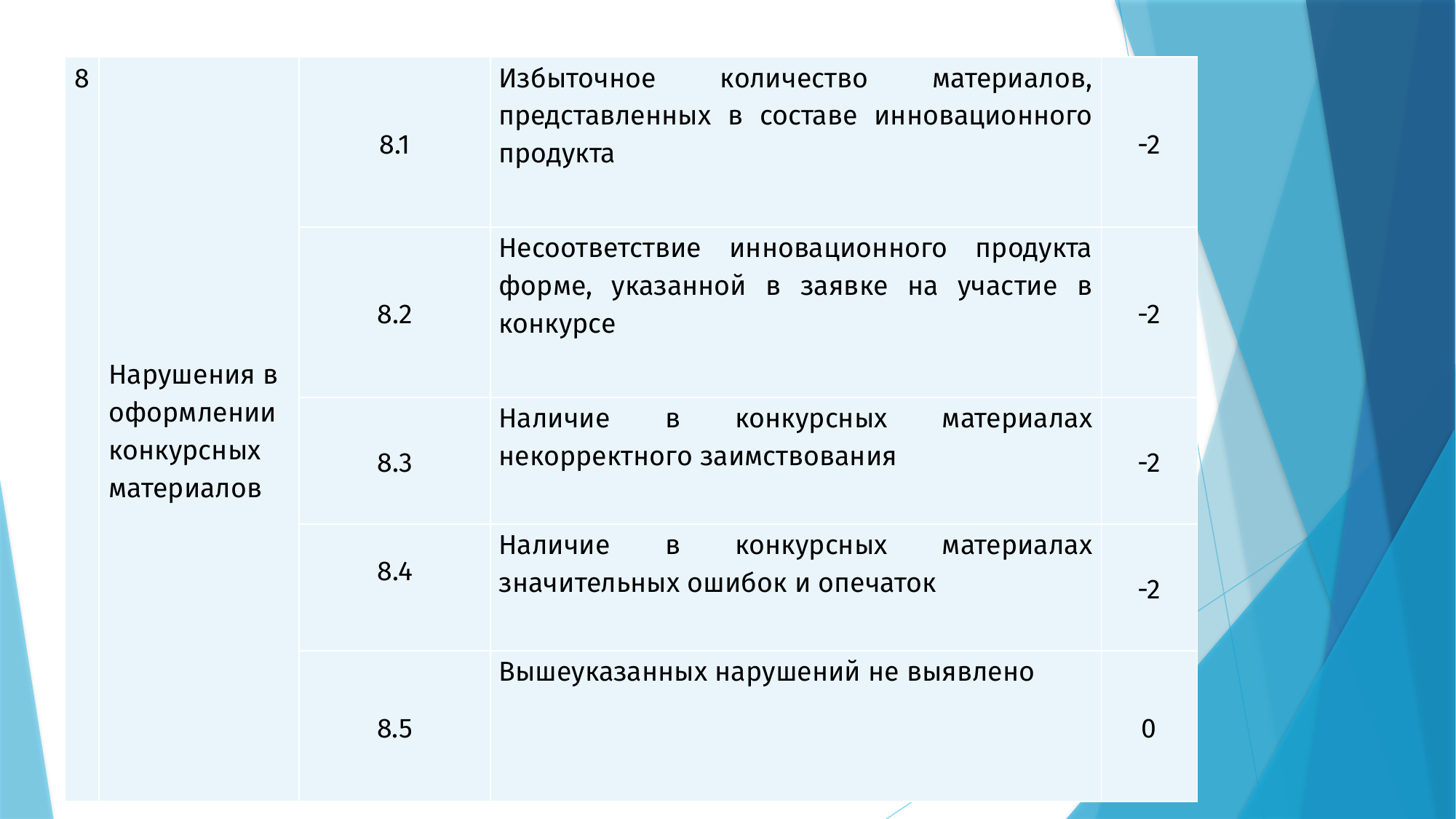

| 8 | Нарушения в оформлении конкурсных материалов | 8.1 | Избыточное количество материалов, представленных в составе инновационного продукта | -2 |
| --- | --- | --- | --- | --- |
|  |  | 8.2 | Несоответствие инновационного продукта форме, указанной в заявке на участие в конкурсе | -2 |
|  |  | 8.3 | Наличие в конкурсных материалах некорректного заимствования | -2 |
|  |  | 8.4 | Наличие в конкурсных материалах значительных ошибок и опечаток | -2 |
|  |  | 8.5 | Вышеуказанных нарушений не выявлено | 0 |